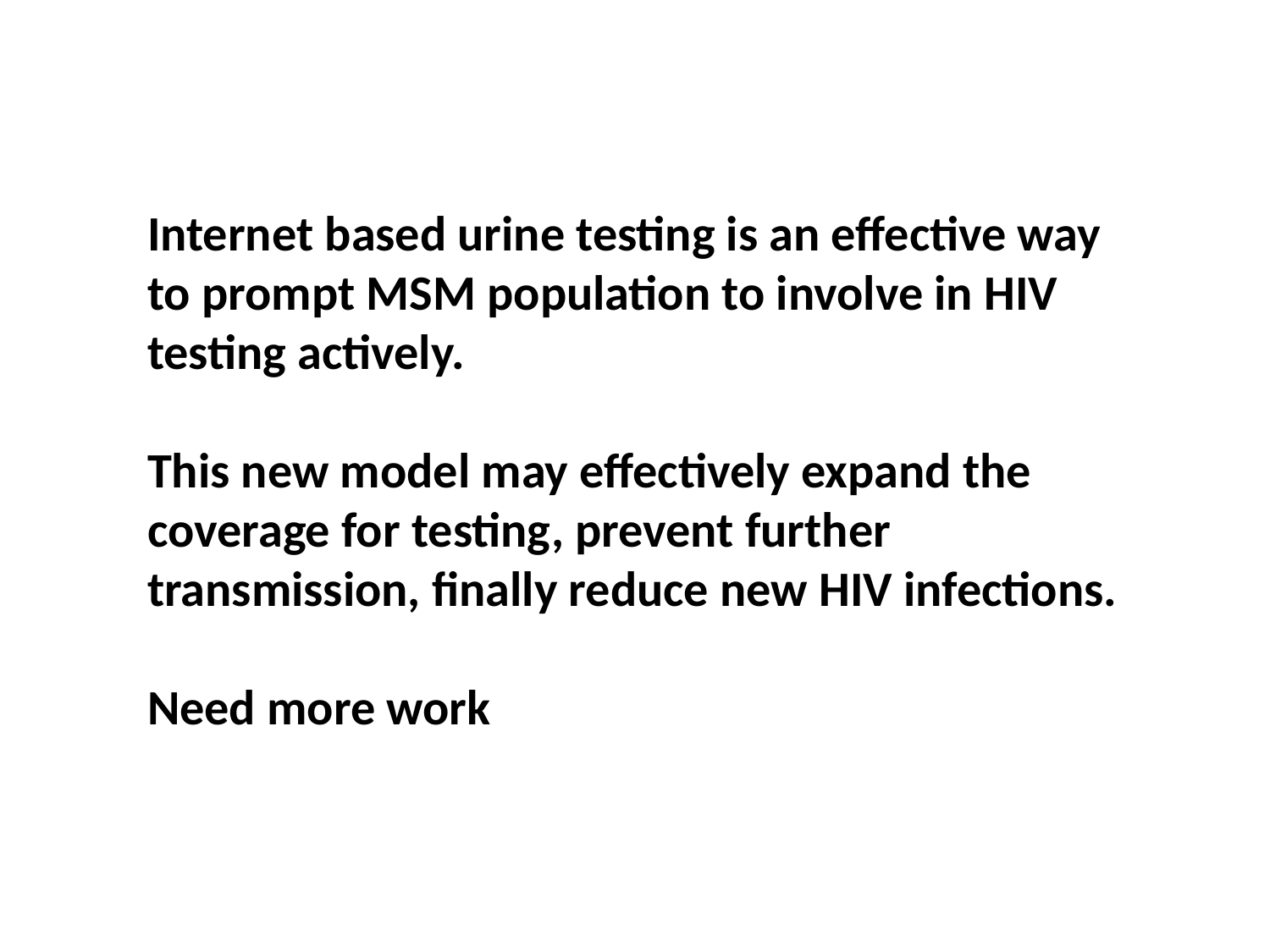

Internet based urine testing is an effective way to prompt MSM population to involve in HIV testing actively.

This new model may effectively expand the coverage for testing, prevent further transmission, finally reduce new HIV infections.

Need more work